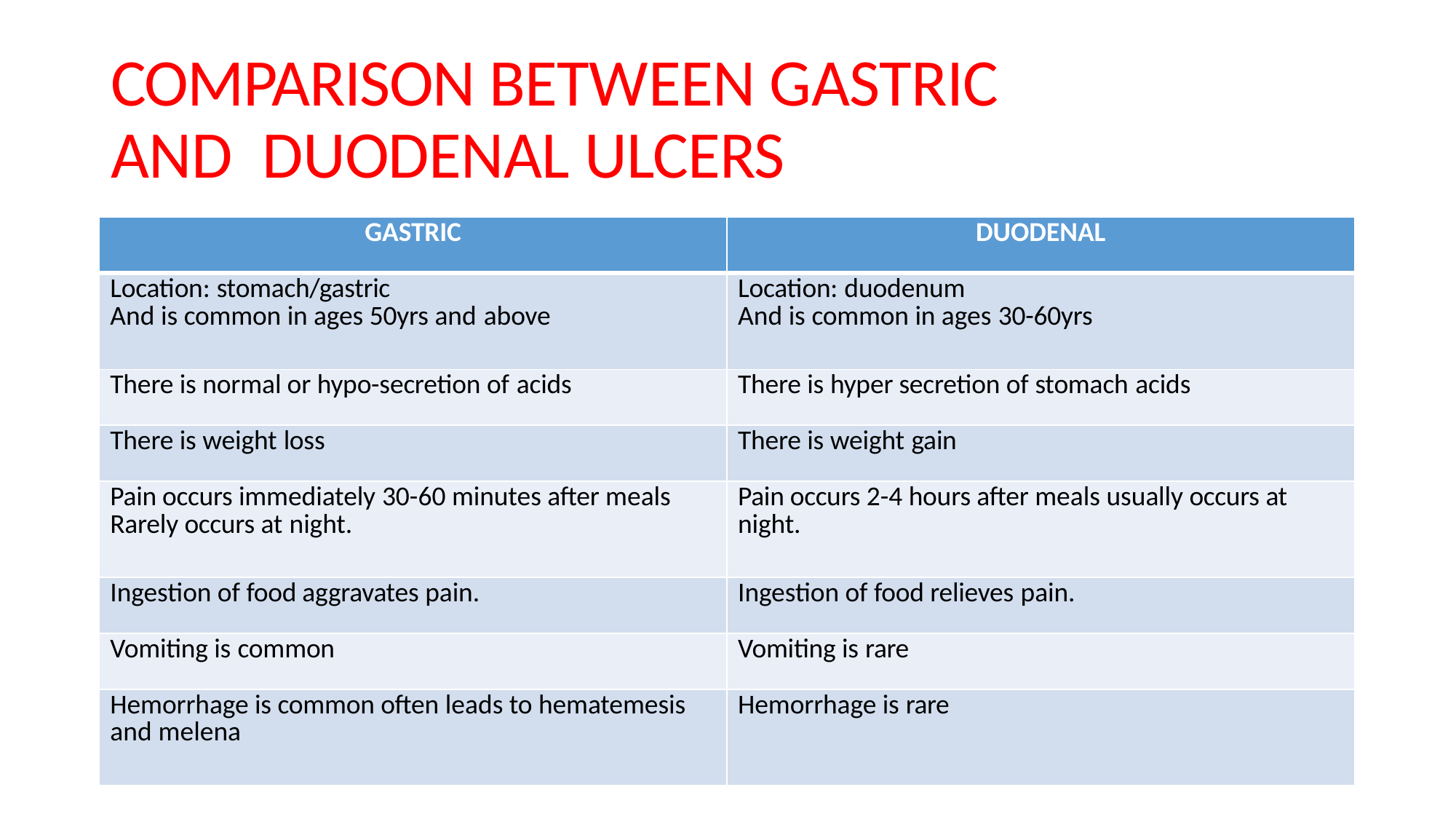

# COMPARISON BETWEEN GASTRIC AND  DUODENAL ULCERS
| GASTRIC | DUODENAL |
| --- | --- |
| Location: stomach/gastric And is common in ages 50yrs and above | Location: duodenum And is common in ages 30-60yrs |
| There is normal or hypo-secretion of acids | There is hyper secretion of stomach acids |
| There is weight loss | There is weight gain |
| Pain occurs immediately 30-60 minutes after meals Rarely occurs at night. | Pain occurs 2-4 hours after meals usually occurs at night. |
| Ingestion of food aggravates pain. | Ingestion of food relieves pain. |
| Vomiting is common | Vomiting is rare |
| Hemorrhage is common often leads to hematemesis and melena | Hemorrhage is rare |